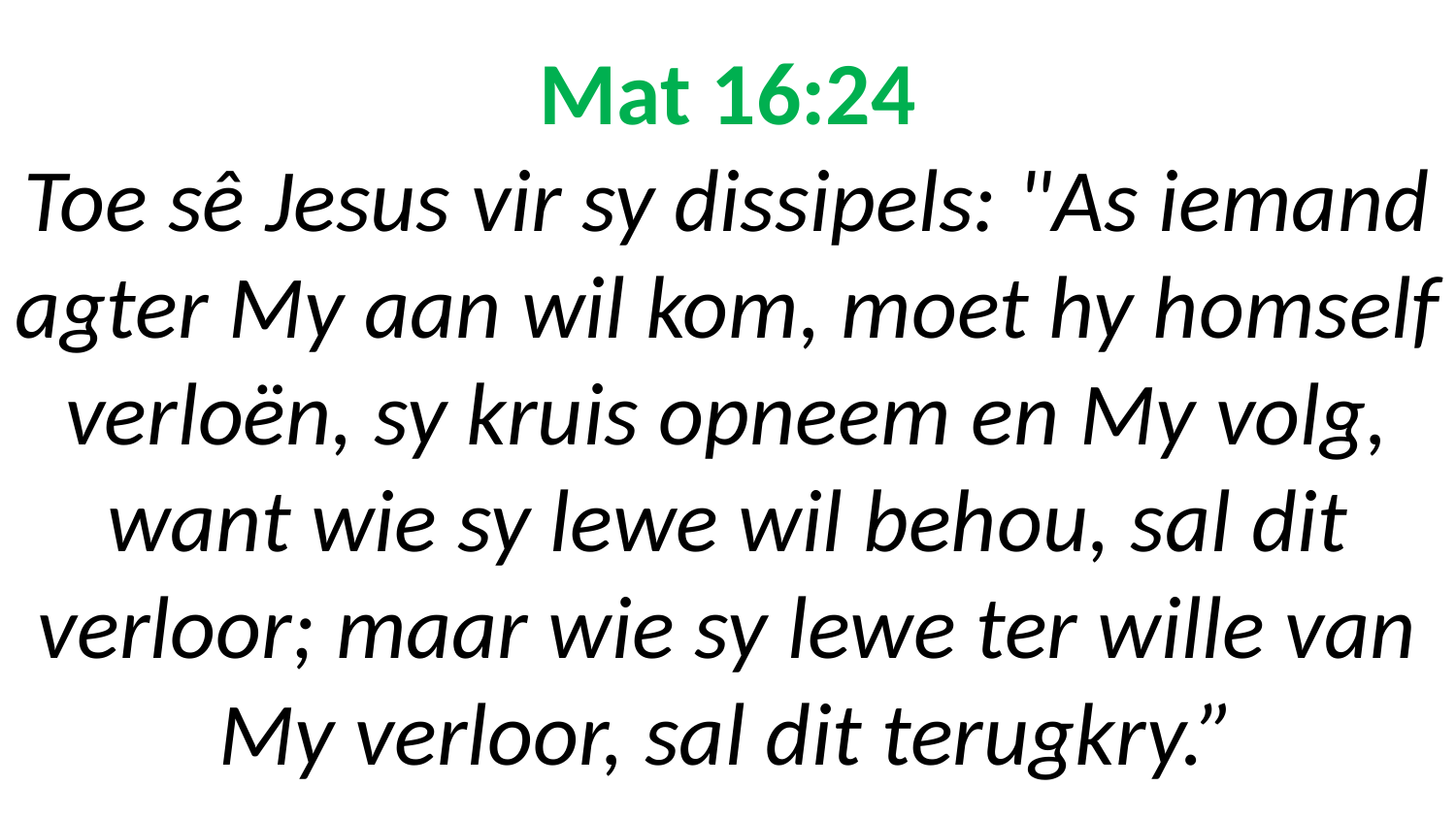

# Mat 16:24 Toe sê Jesus vir sy dissipels: "As iemand agter My aan wil kom, moet hy homself verloën, sy kruis opneem en My volg, want wie sy lewe wil behou, sal dit verloor; maar wie sy lewe ter wille van My verloor, sal dit terugkry.”